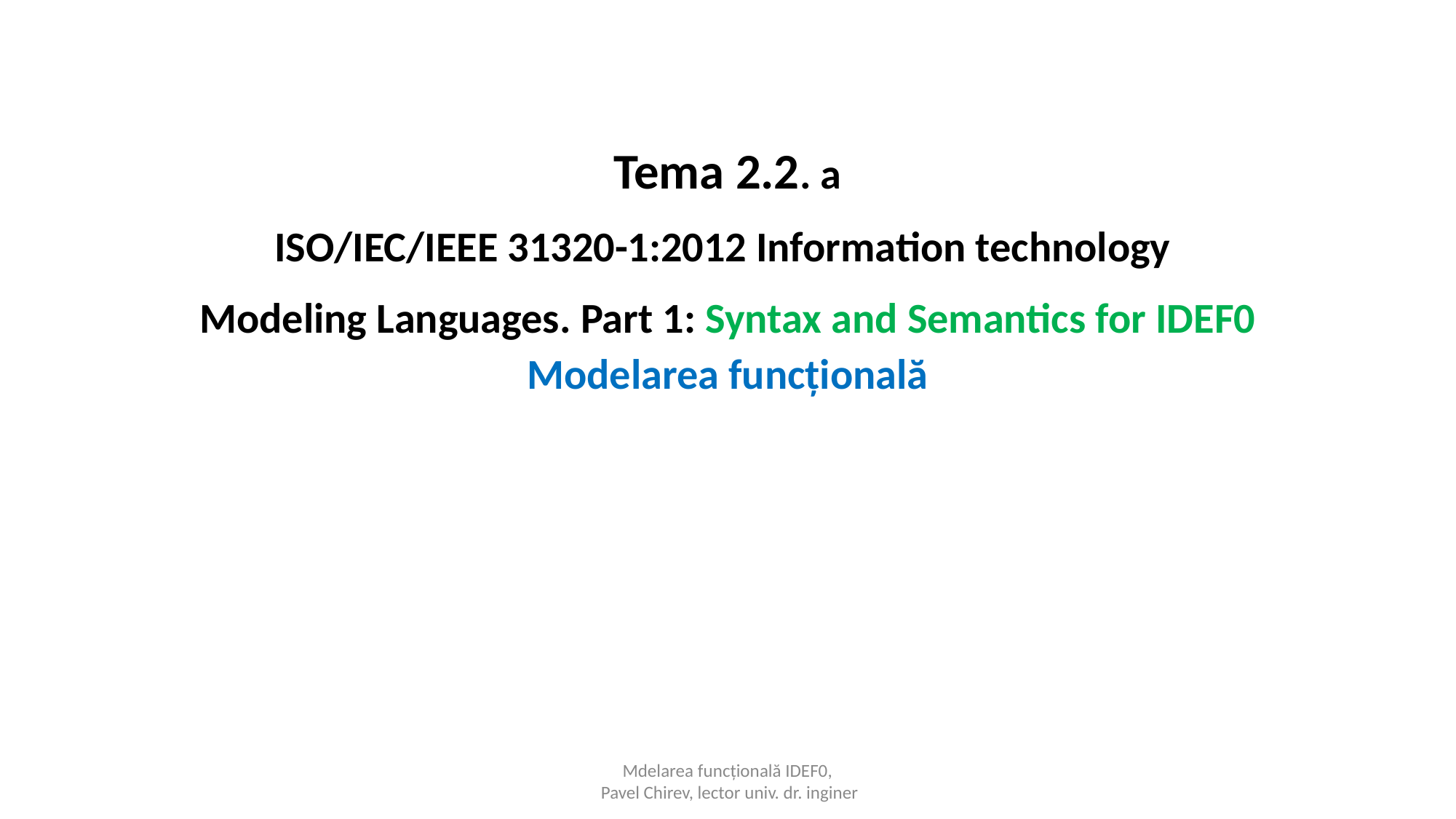

Tema 2.2. a
ISO/IEC/IEEE 31320-1:2012 Information technology
Modeling Languages. Part 1: Syntax and Semantics for IDEF0 Modelarea funcțională

Mdelarea funcțională IDEF0,
 Pavel Chirev, lector univ. dr. inginer